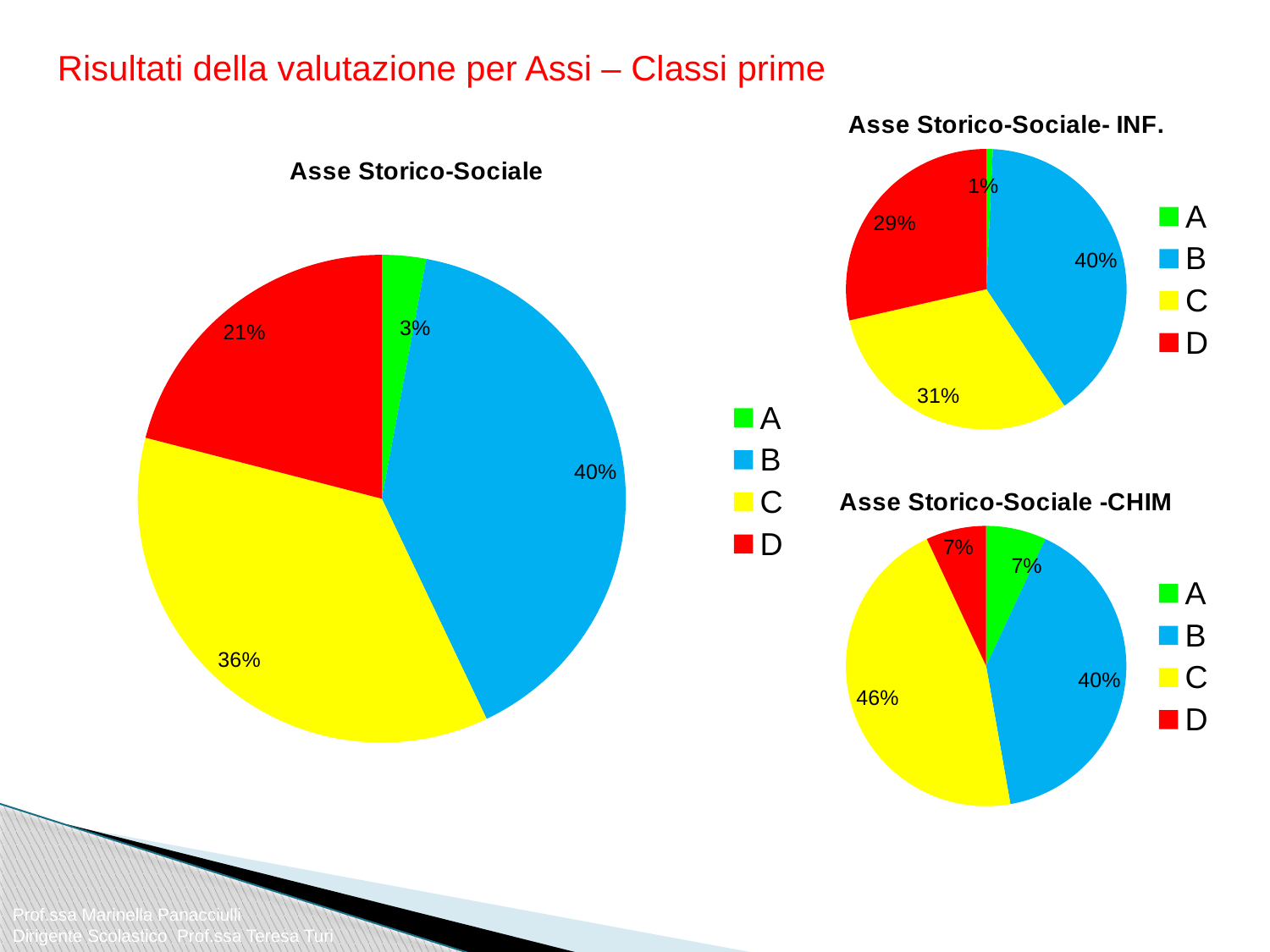

Risultati della valutazione per Assi – Classi prime

### Chart: Asse Storico-Sociale- INF.

| Category | Asse Storico-Sociale |
|---|---|
| A | 0.007518796992481206 |
| B | 0.39849624060150385 |
| C | 0.3082706766917293 |
| D | 0.28571428571428586 |

### Chart:

| Category | Asse Storico-Sociale |
|---|---|
| A | 0.029268292682926845 |
| B | 0.4 |
| C | 0.36097560975609766 |
| D | 0.2097560975609757 |

### Chart:

| Category | Asse Storico-Sociale -CHIM |
|---|---|
| A | 0.06944444444444448 |
| B | 0.40277777777777796 |
| C | 0.45833333333333326 |
| D | 0.06944444444444448 |
Prof.ssa Marinella Panacciulli
Dirigente Scolastico  Prof.ssa Teresa Turi